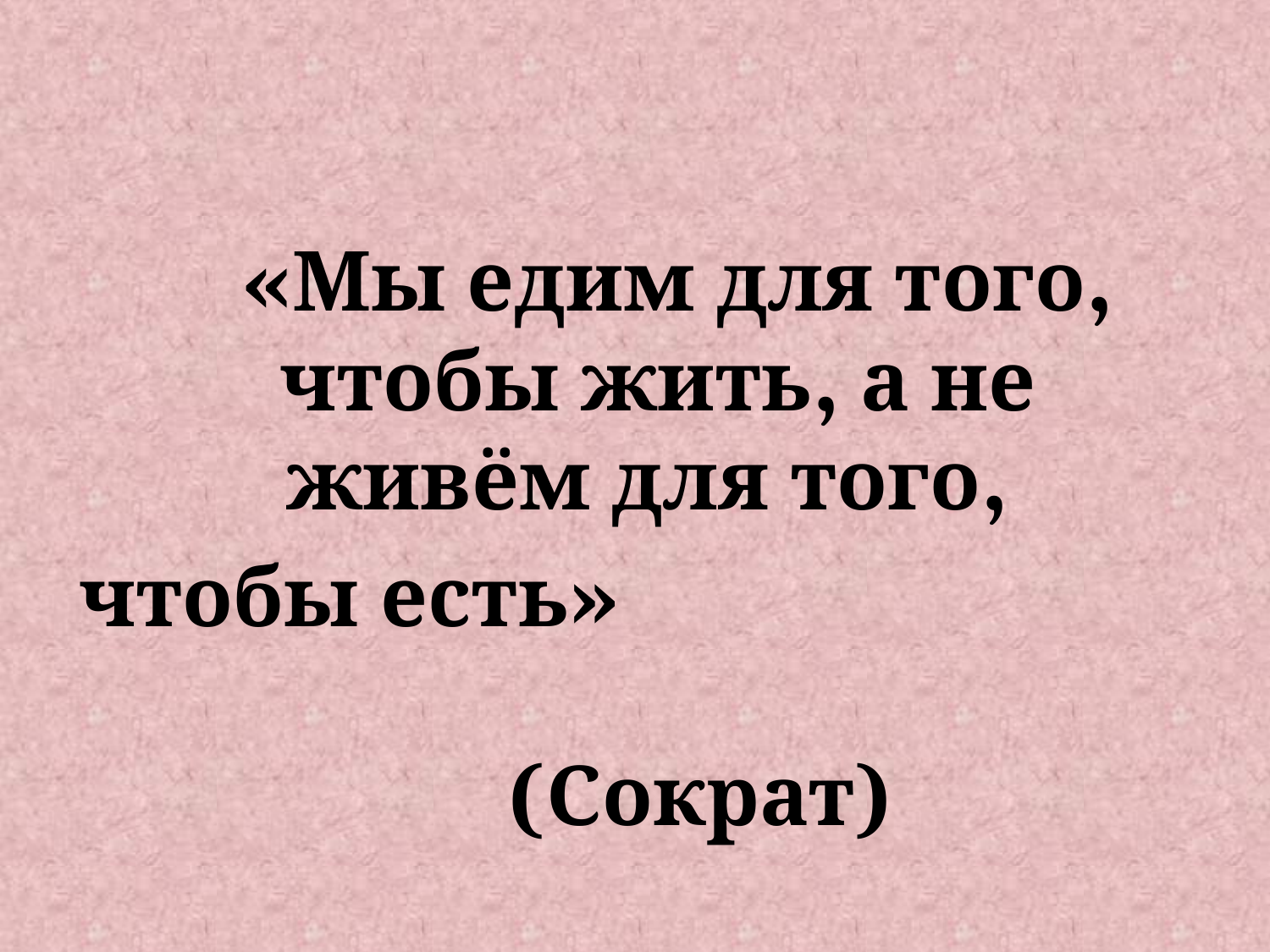

#
    «Мы едим для того, чтобы жить, а не живём для того,
чтобы есть»                                                                                   (Сократ)